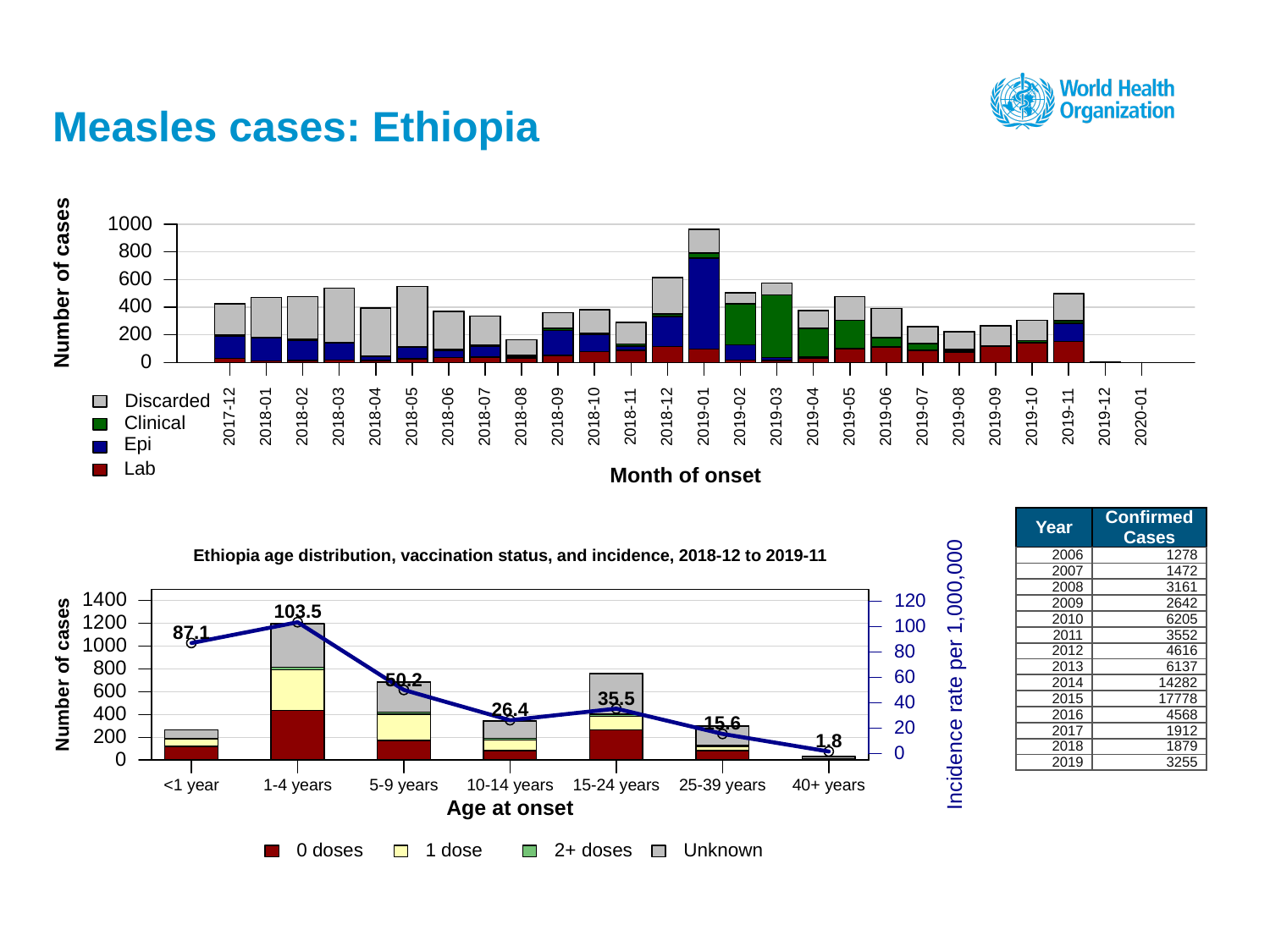

# Measles cases: Ethiopia

1000

800

600
Number of cases

400

200

0

Discarded

2017-12
2018-01
2018-02
2018-03
2018-04
2018-05
2018-06
2018-07
2018-08
2018-09
2018-10
2018-11
2018-12
2019-01
2019-02
2019-03
2019-04
2019-05
2019-06
2019-07
2019-08
2019-09
2019-10
2019-11
2019-12
2020-01
Clinical

Epi

Lab

Month of onset
| Year | Confirmed Cases |
| --- | --- |
| 2006 | 1278 |
| 2007 | 1472 |
| 2008 | 3161 |
| 2009 | 2642 |
| 2010 | 6205 |
| 2011 | 3552 |
| 2012 | 4616 |
| 2013 | 6137 |
| 2014 | 14282 |
| 2015 | 17778 |
| 2016 | 4568 |
| 2017 | 1912 |
| 2018 | 1879 |
| 2019 | 3255 |

Ethiopia age distribution, vaccination status, and incidence, 2018-12 to 2019-11

1400
120

103.5
1200

100

87.1

1000
80

800
Incidence rate per 1,000,000

Number of cases

60

50.2

600

35.5
40

26.4

400

15.6

20

200
1.8

0

0

<1 year
1-4 years
5-9 years
10-14 years
15-24 years
25-39 years
40+ years
Age at onset

0 doses
1 dose
2+ doses
Unknown